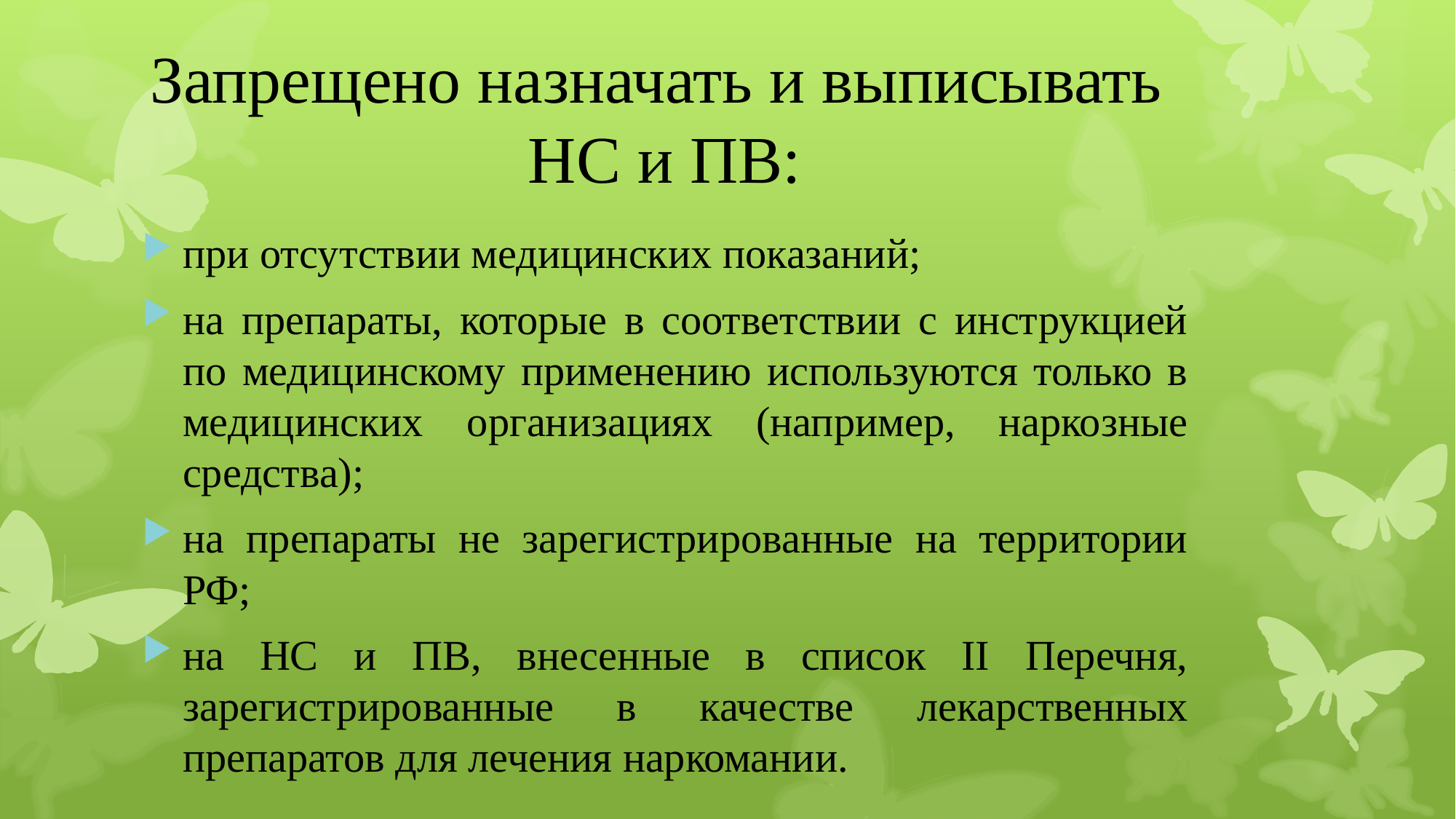

# Запрещено назначать и выписывать НС и ПВ:
при отсутствии медицинских показаний;
на препараты, которые в соответствии с инструкцией по медицинскому применению используются только в медицинских организациях (например, наркозные средства);
на препараты не зарегистрированные на территории РФ;
на НС и ПВ, внесенные в список II Перечня, зарегистрированные в качестве лекарственных препаратов для лечения наркомании.